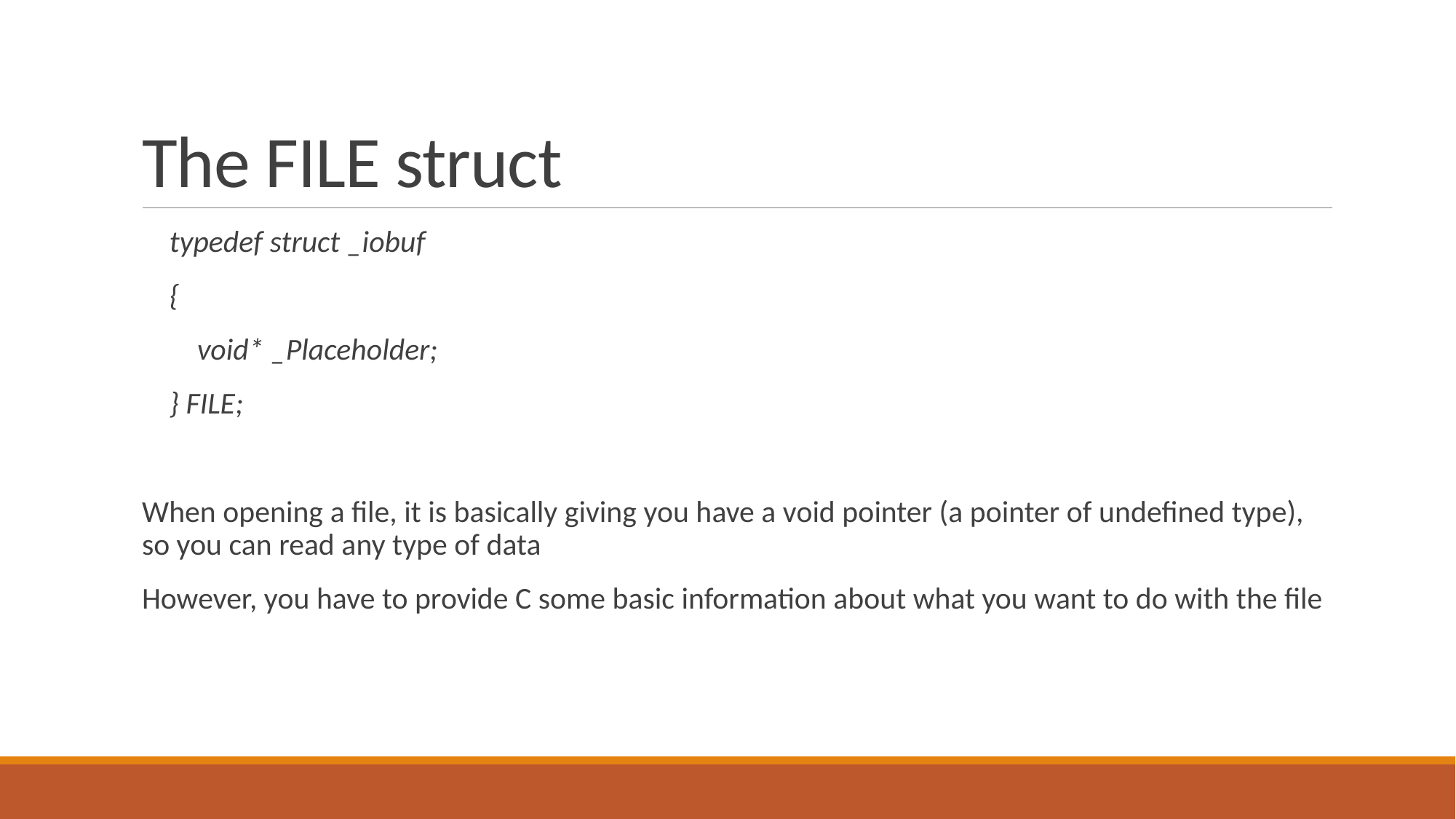

# The FILE struct
    typedef struct _iobuf
    {
        void* _Placeholder;
    } FILE;

When opening a file, it is basically giving you have a void pointer (a pointer of undefined type), so you can read any type of data
However, you have to provide C some basic information about what you want to do with the file